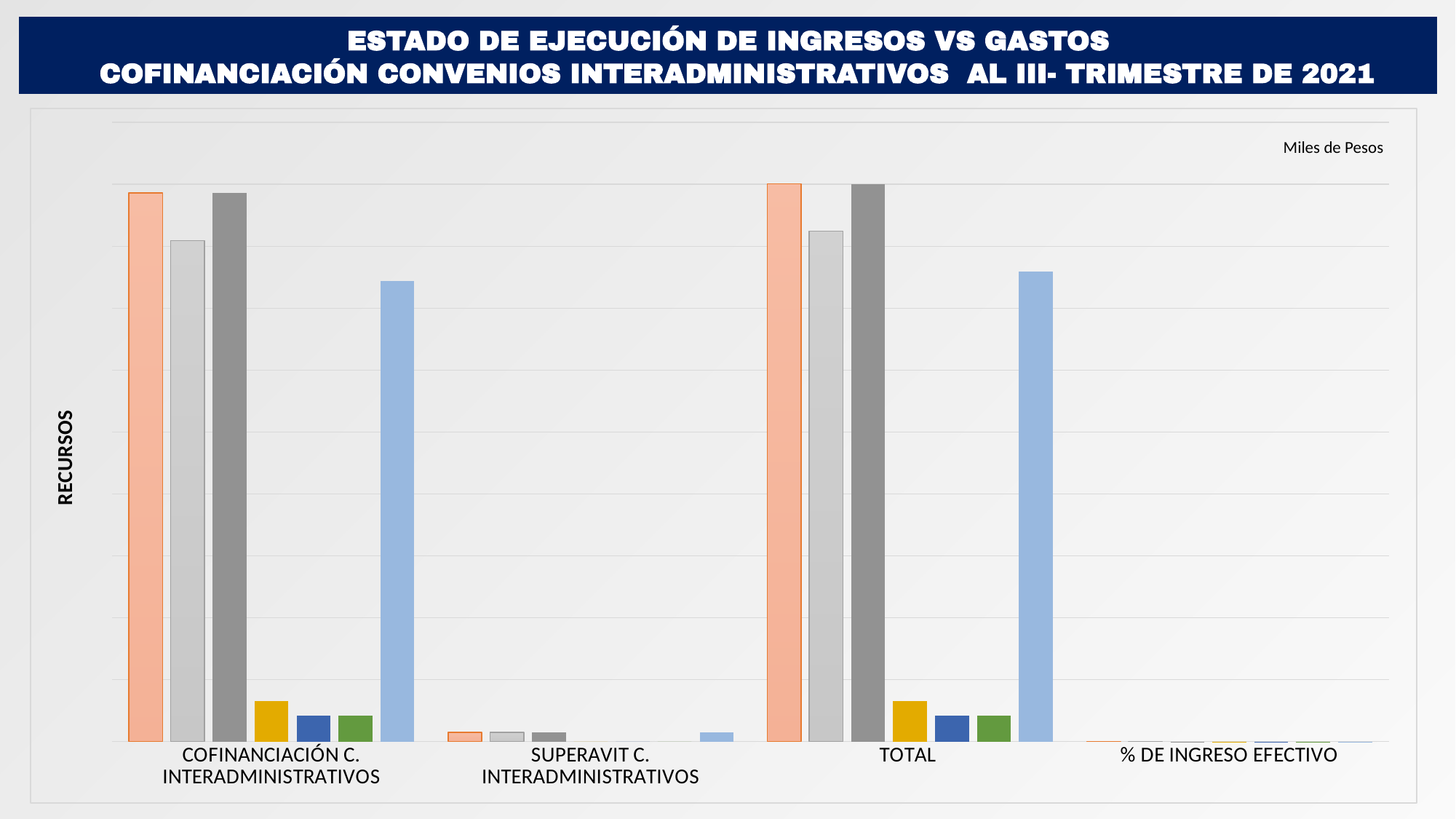

ESTADO DE EJECUCIÓN DE INGRESOS VS GASTOS
   COFINANCIACIÓN CONVENIOS INTERADMINISTRATIVOS  AL III- TRIMESTRE DE 2021

### Chart

| Category | A.DEFINITIVO | I. EFECTIVO | P. DEFINITIVO GASTOS | COMPROMISOS | OBLIGACIONES | PAGOS | D. I.  EFECTIVOS VS COMPROMISOS |
|---|---|---|---|---|---|---|---|
| COFINANCIACIÓN C. INTERADMINISTRATIVOS | 4429440.18784 | 4046725.5689899996 | 4429440.18784 | 328063.088 | 208656.92209 | 208656.92209 | 3718662.4809899996 |
| SUPERAVIT C. INTERADMINISTRATIVOS | 74789.276 | 74789.276 | 74789.276 | 0.0 | 0.0 | 0.0 | 74789.276 |
| TOTAL  | 4504229.463839999 | 4121514.8449899997 | 4504229.463839999 | 328063.088 | 208656.92209 | 208656.92209 | 3793451.7569899997 |
| % DE INGRESO EFECTIVO | 100.0 | 0.9150321665620198 | 1.0 | 0.07283445273685407 | 0.6360268183843957 | 0.6360268183843957 | 0.8564178758760624 |
Miles de Pesos